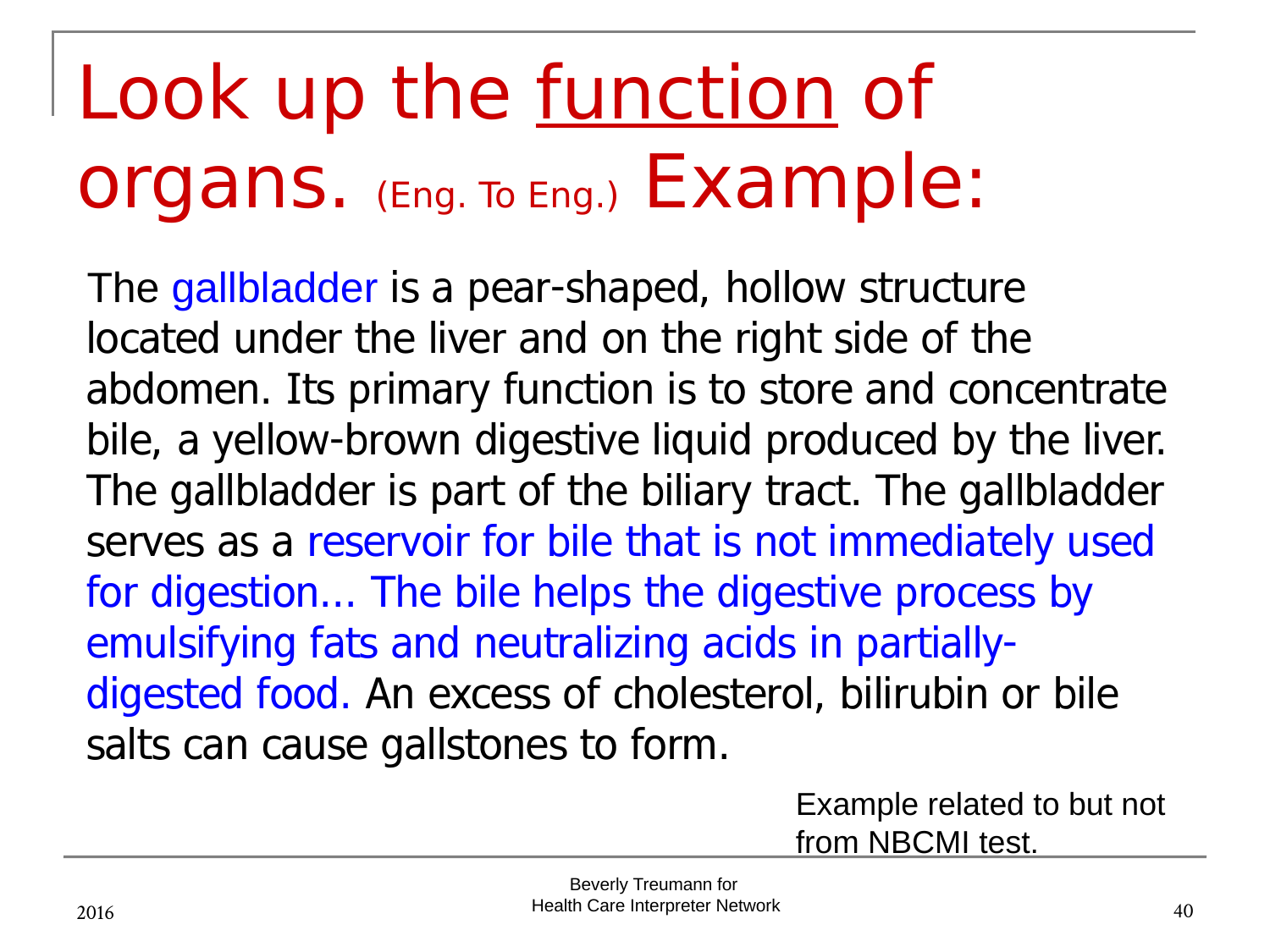

# Look up the function of organs. (Eng. To Eng.) Example:
The gallbladder is a pear-shaped, hollow structure located under the liver and on the right side of the abdomen. Its primary function is to store and concentrate bile, a yellow-brown digestive liquid produced by the liver. The gallbladder is part of the biliary tract. The gallbladder serves as a reservoir for bile that is not immediately used for digestion... The bile helps the digestive process by emulsifying fats and neutralizing acids in partially-digested food. An excess of cholesterol, bilirubin or bile salts can cause gallstones to form.
Example related to but not from NBCMI test.
2016
40
Beverly Treumann for
Health Care Interpreter Network